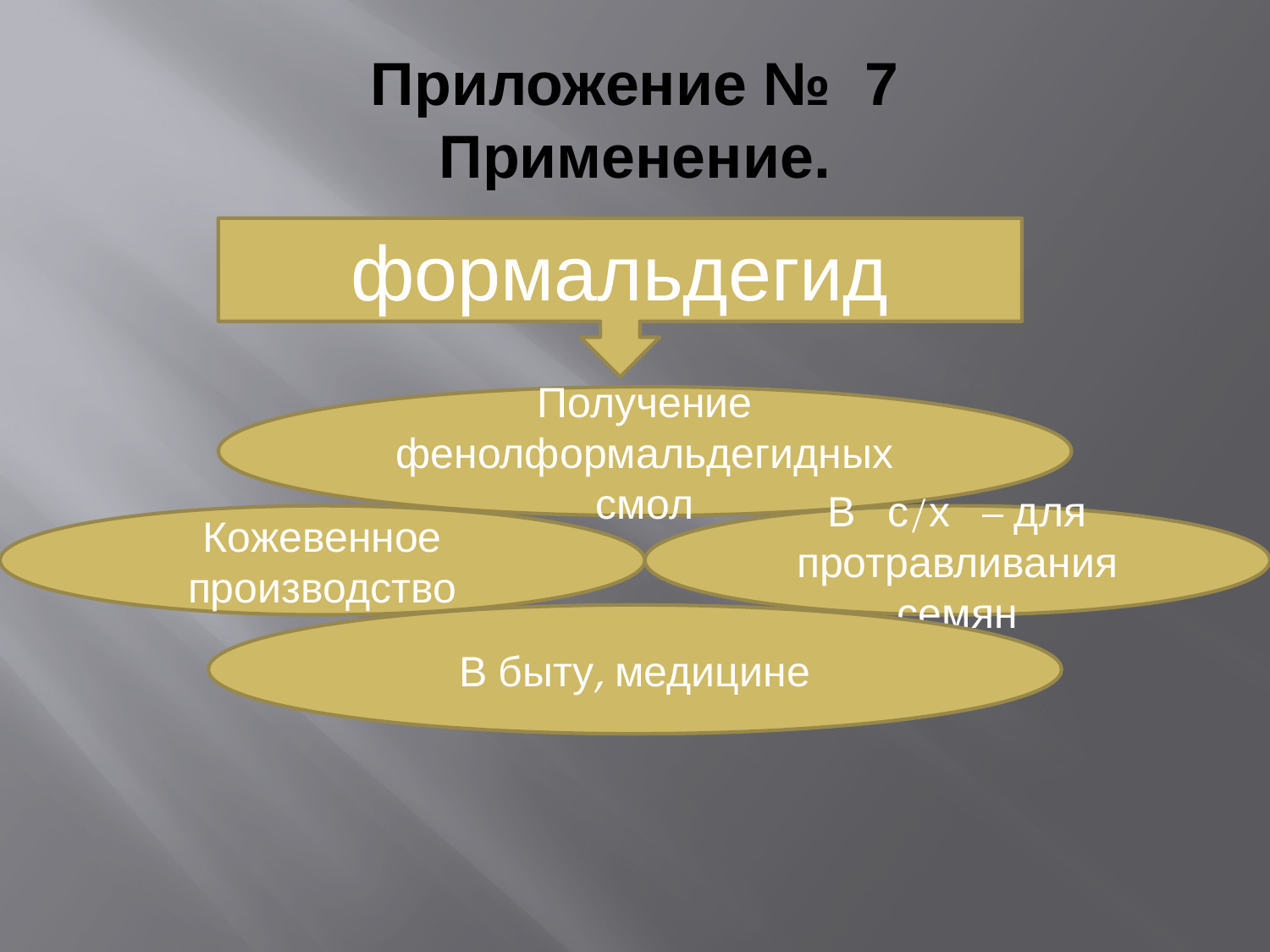

# Приложение №  7 Применение.
формальдегид

Получение фенолформальдегидных смол
Кожевенное производство
В   с/х   – для протравливания семян
В быту, медицине